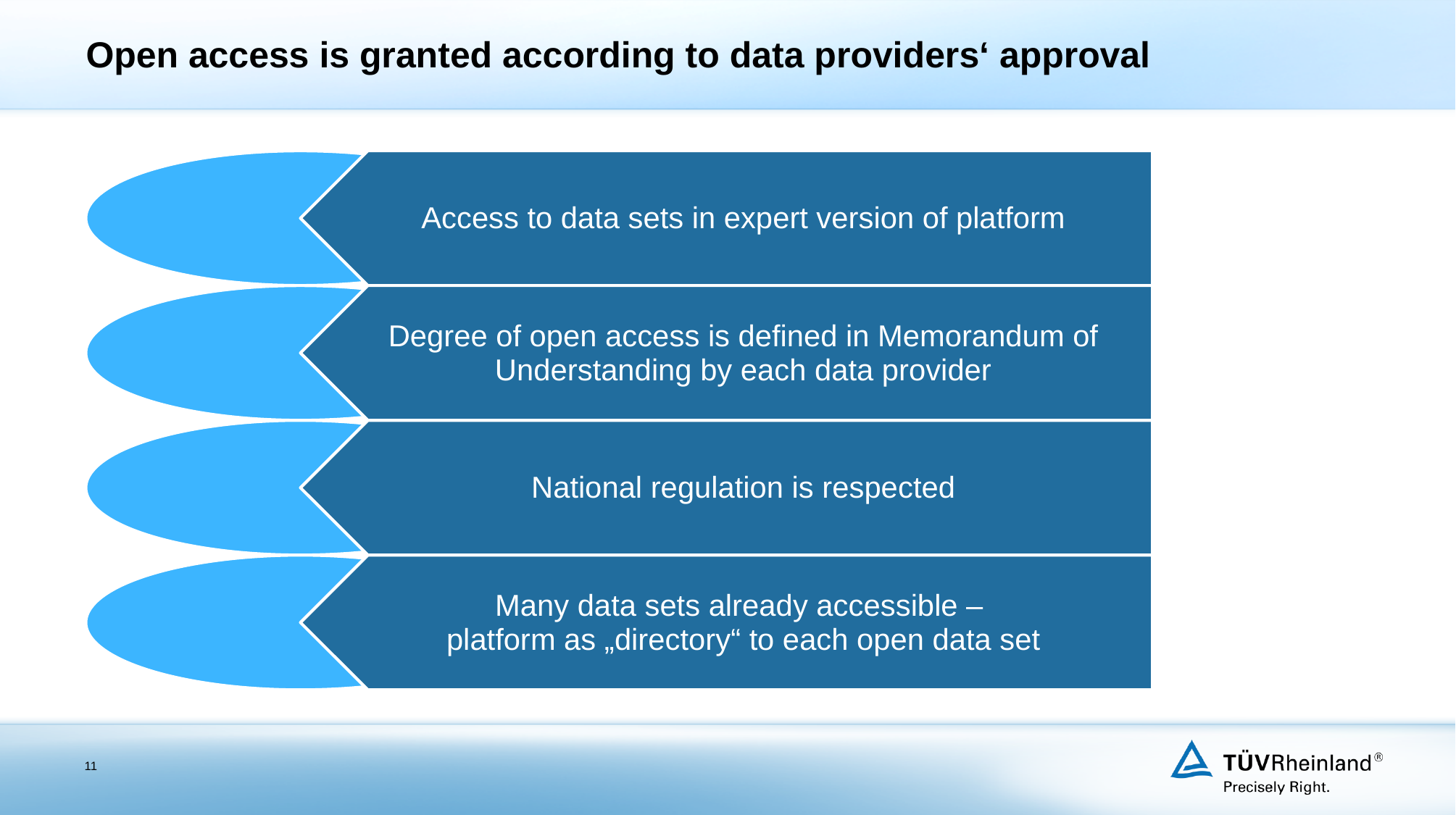

# Open access is granted according to data providers‘ approval
Access to data sets in expert version of platform
Degree of open access is defined in Memorandum of Understanding by each data provider
National regulation is respected
Many data sets already accessible –
platform as „directory“ to each open data set
11